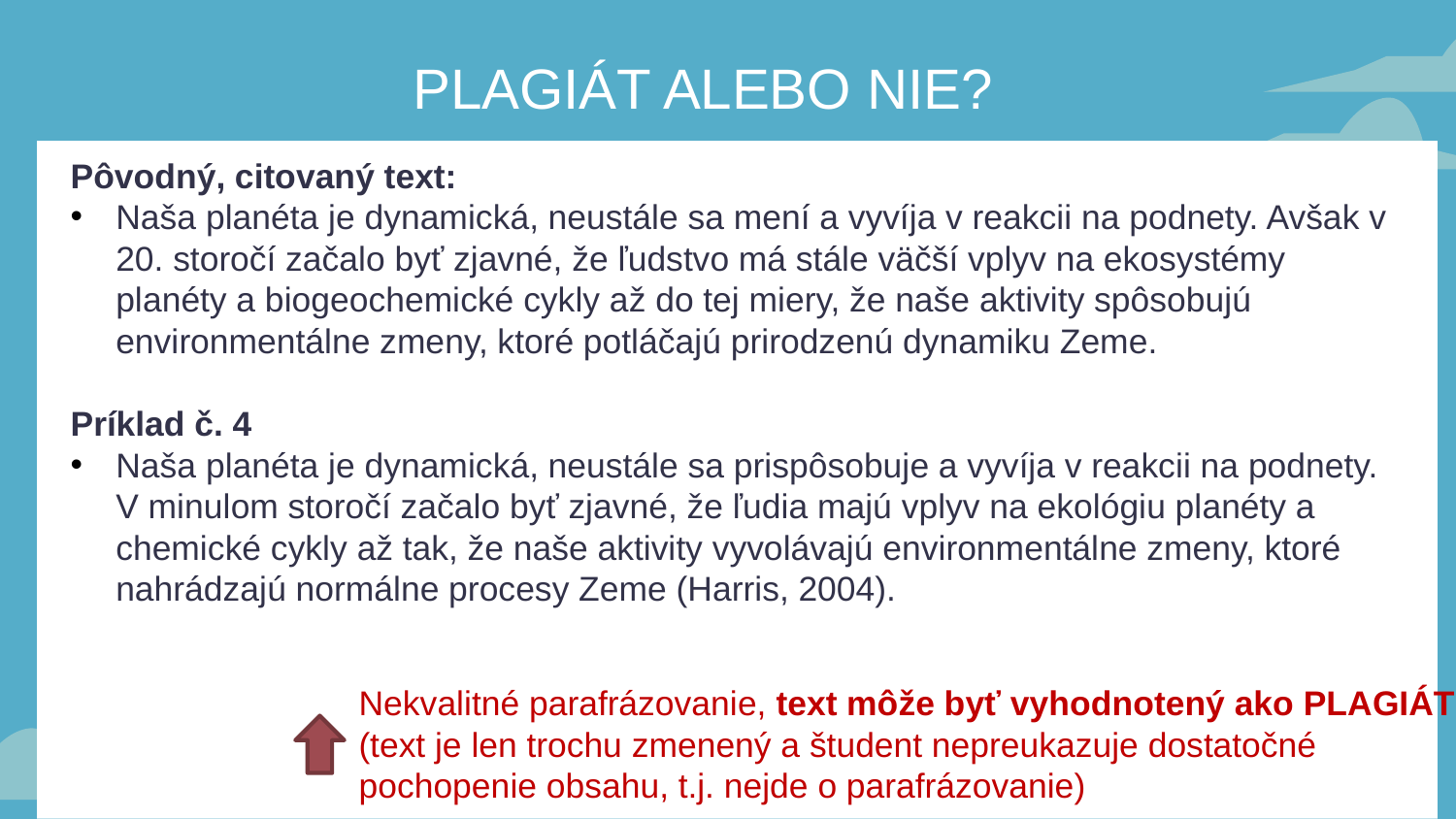

# PLAGIÁT ALEBO NIE?

Pôvodný, citovaný text:
Naša planéta je dynamická, neustále sa mení a vyvíja v reakcii na podnety. Avšak v 20. storočí začalo byť zjavné, že ľudstvo má stále väčší vplyv na ekosystémy planéty a biogeochemické cykly až do tej miery, že naše aktivity spôsobujú environmentálne zmeny, ktoré potláčajú prirodzenú dynamiku Zeme.

Príklad č. 4
Naša planéta je dynamická, neustále sa prispôsobuje a vyvíja v reakcii na podnety. V minulom storočí začalo byť zjavné, že ľudia majú vplyv na ekológiu planéty a chemické cykly až tak, že naše aktivity vyvolávajú environmentálne zmeny, ktoré nahrádzajú normálne procesy Zeme (Harris, 2004).
Nekvalitné parafrázovanie, text môže byť vyhodnotený ako PLAGIÁT (text je len trochu zmenený a študent nepreukazuje dostatočné pochopenie obsahu, t.j. nejde o parafrázovanie)